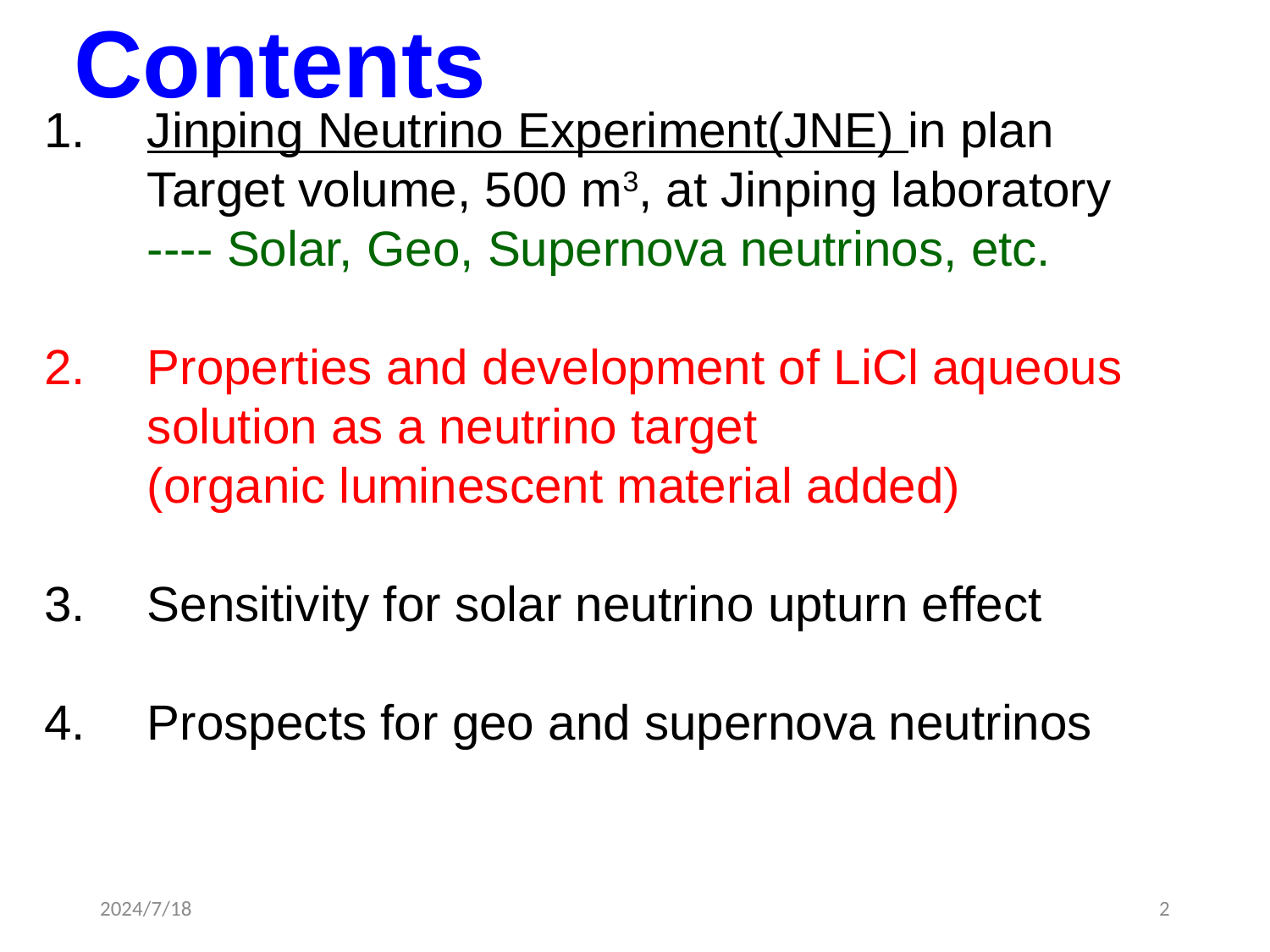

# Contents
Jinping Neutrino Experiment(JNE) in plan
Target volume, 500 m3, at Jinping laboratory
---- Solar, Geo, Supernova neutrinos, etc.

Properties and development of LiCl aqueous solution as a neutrino target
(organic luminescent material added)

Sensitivity for solar neutrino upturn effect

Prospects for geo and supernova neutrinos
2024/7/18
2